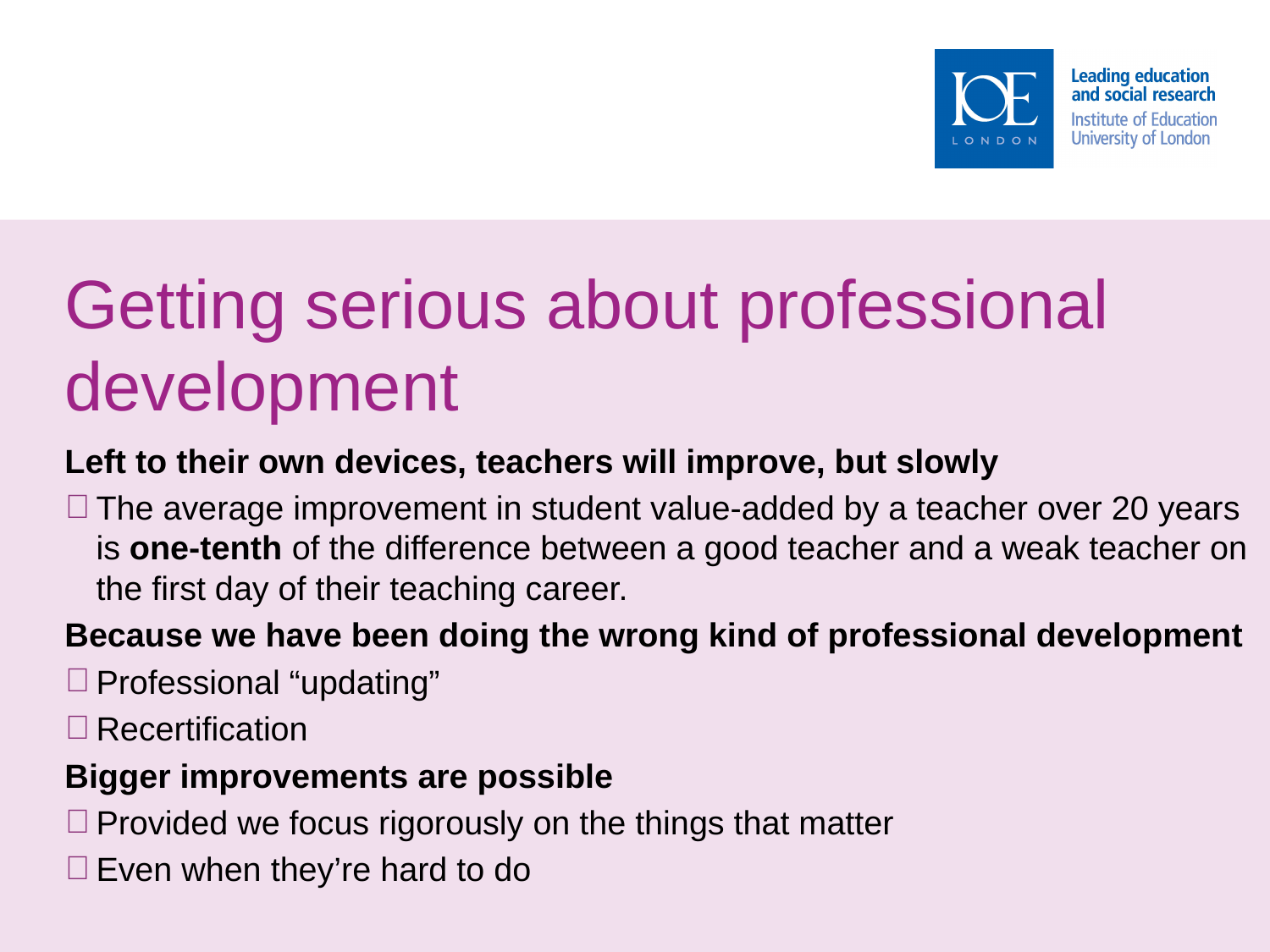

# Getting serious about professional development
Left to their own devices, teachers will improve, but slowly
The average improvement in student value-added by a teacher over 20 years is one-tenth of the difference between a good teacher and a weak teacher on the first day of their teaching career.
Because we have been doing the wrong kind of professional development
Professional “updating”
Recertification
Bigger improvements are possible
Provided we focus rigorously on the things that matter
Even when they’re hard to do